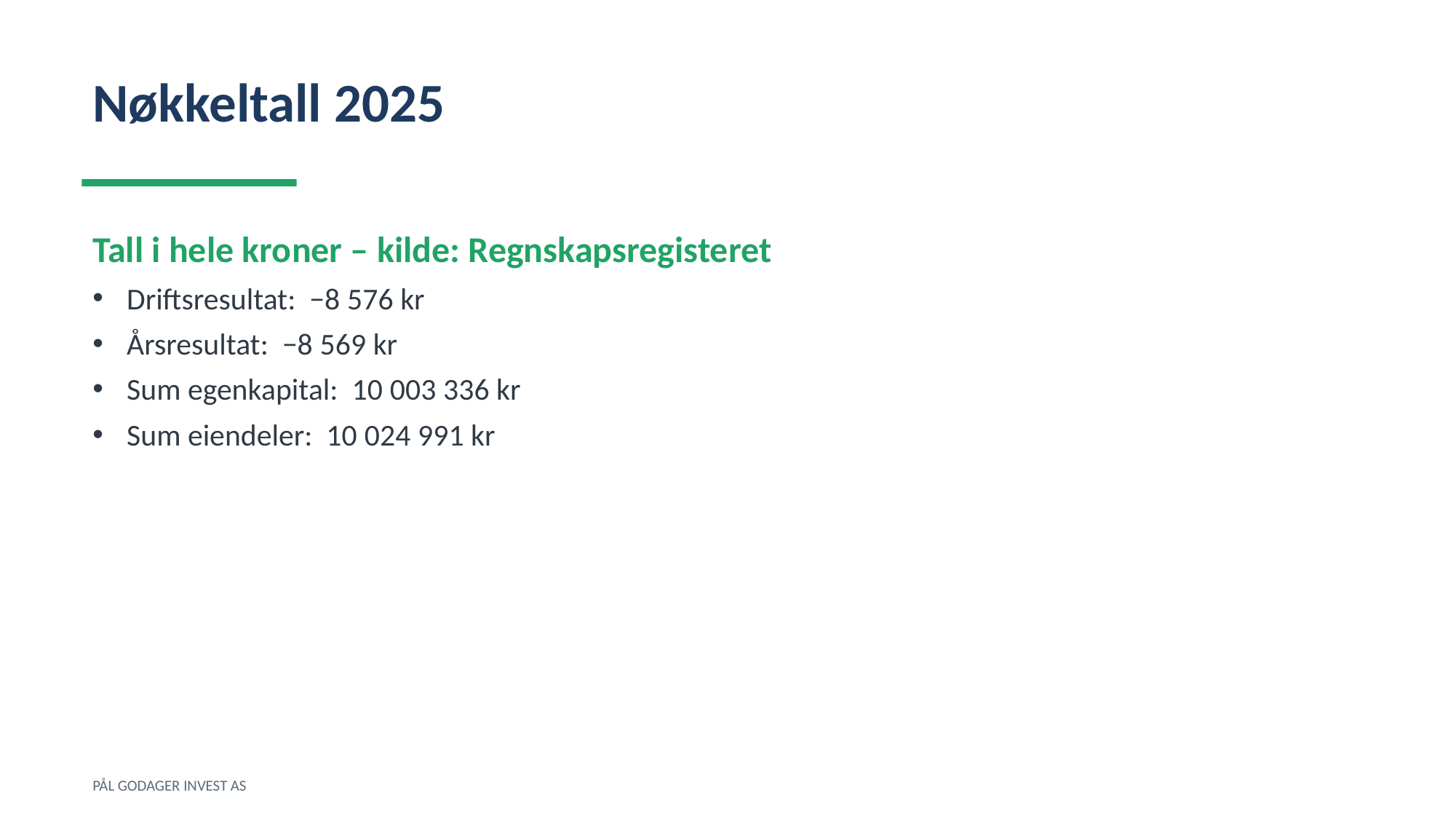

Nøkkeltall 2025

Tall i hele kroner – kilde: Regnskapsregisteret
Driftsresultat:  −8 576 kr
Årsresultat:  −8 569 kr
Sum egenkapital:  10 003 336 kr
Sum eiendeler:  10 024 991 kr
PÅL GODAGER INVEST AS